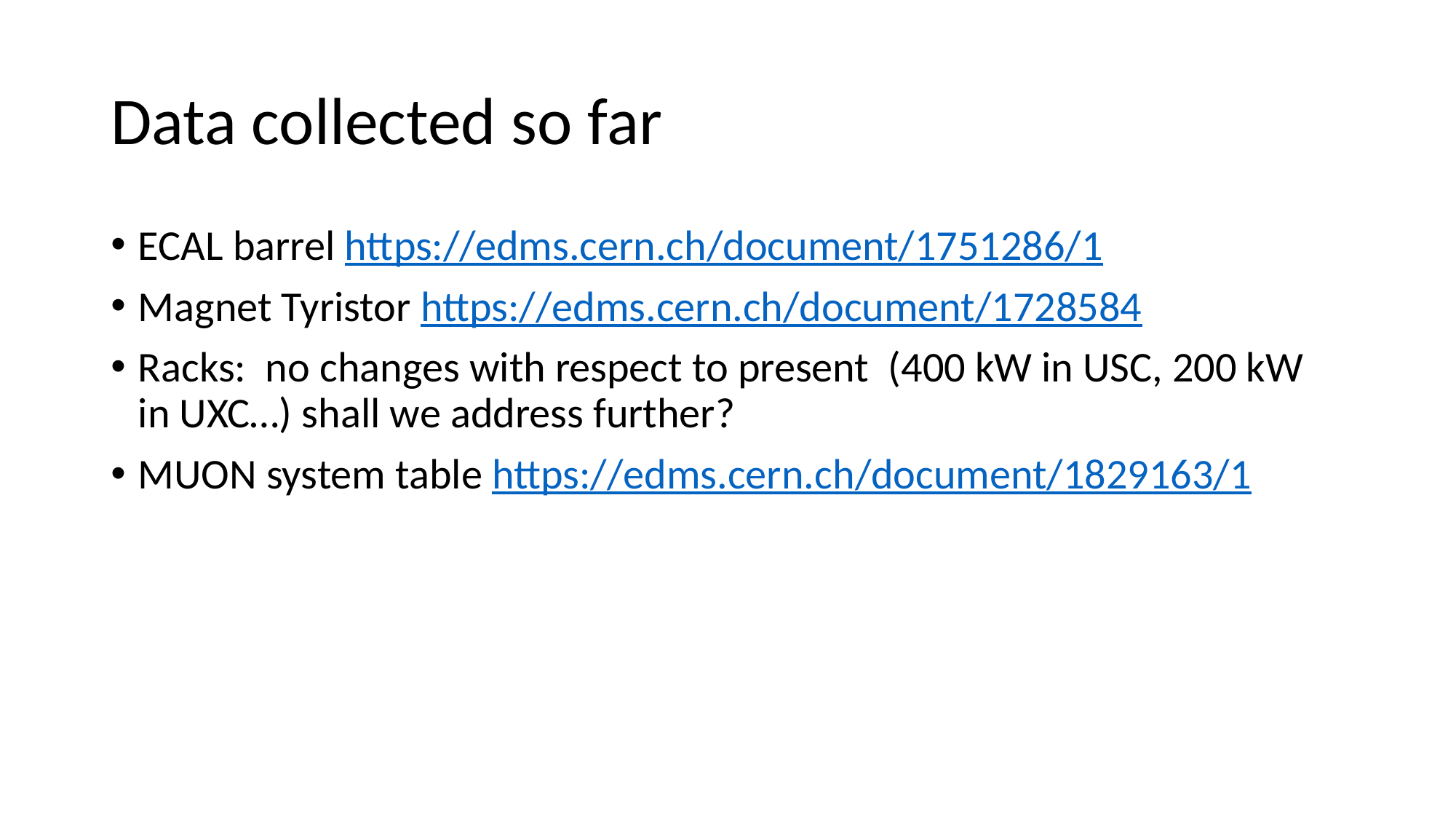

# Data collected so far
ECAL barrel https://edms.cern.ch/document/1751286/1
Magnet Tyristor https://edms.cern.ch/document/1728584
Racks:  no changes with respect to present  (400 kW in USC, 200 kW in UXC…) shall we address further?
MUON system table https://edms.cern.ch/document/1829163/1